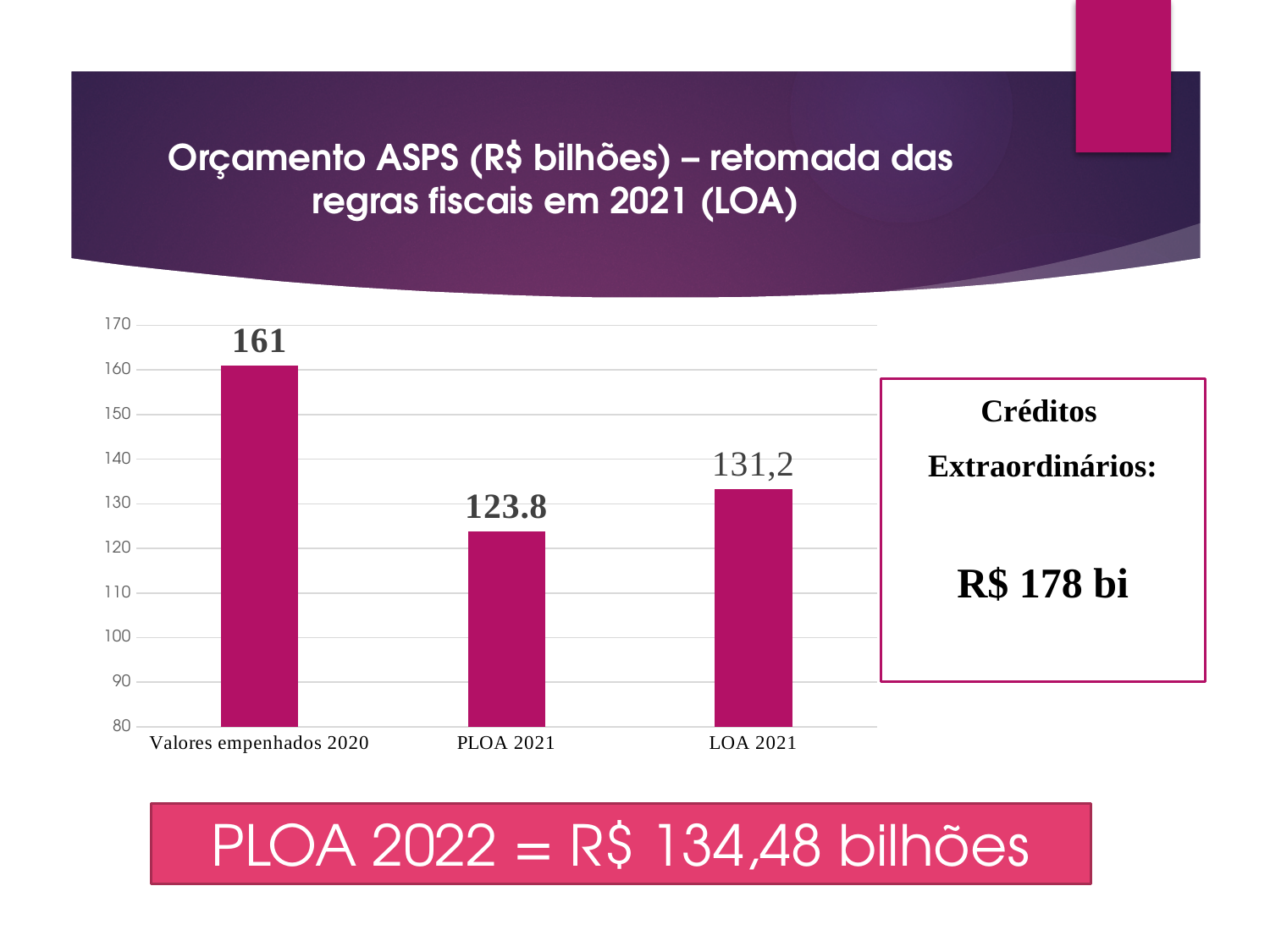

# Orçamento ASPS (R$ bilhões) – retomada das regras fiscais em 2021 (LOA)

### Chart

| Category |  |
|---|---|
| Valores empenhados 2020 | 161.0 |
| PLOA 2021 | 123.8 |
| LOA 2021 | 133.3 |
Créditos
Extraordinários:

R$ 178 bi

PLOA 2022 = R$ 134,48 bilhões